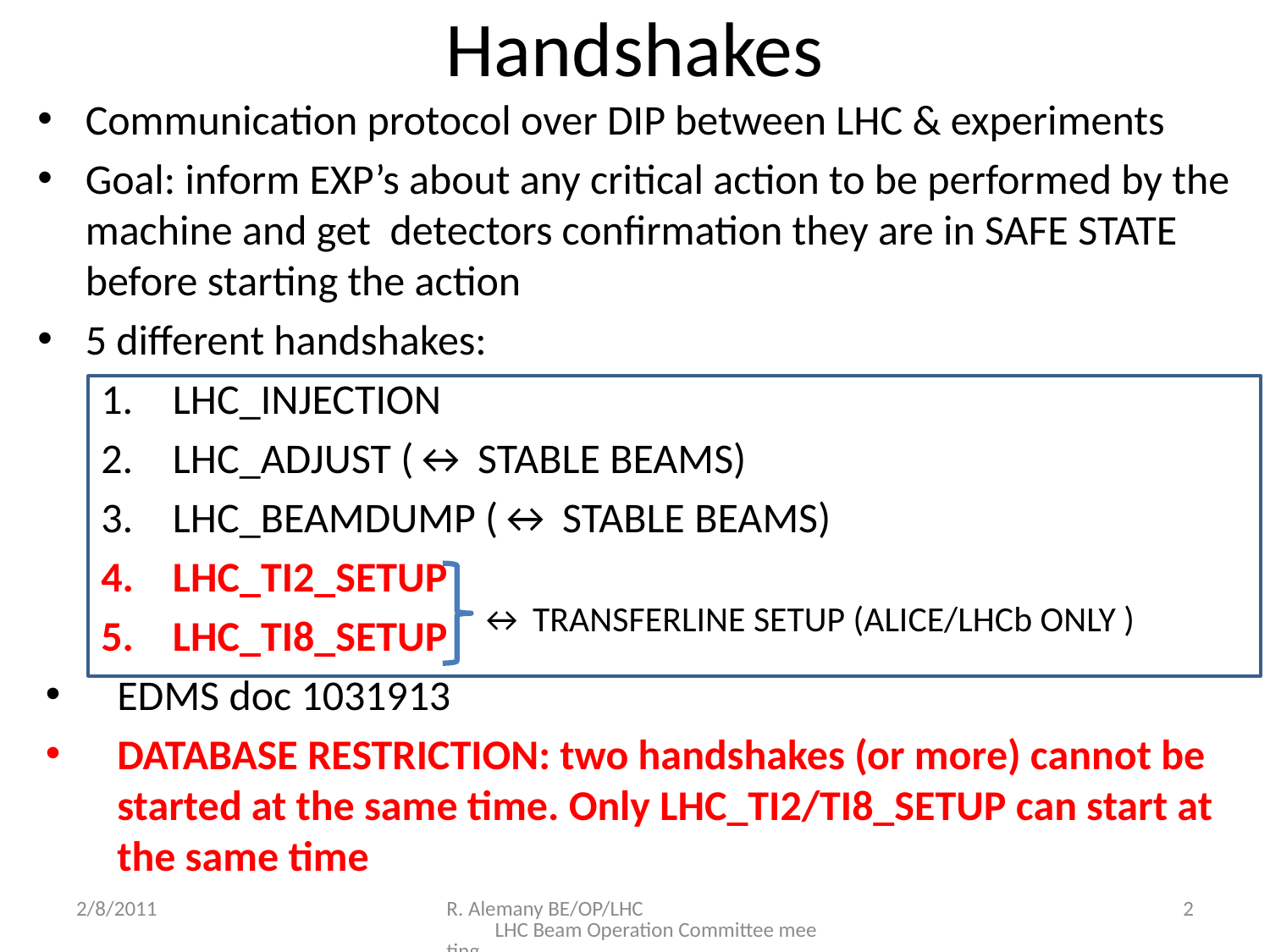

# Handshakes
Communication protocol over DIP between LHC & experiments
Goal: inform EXP’s about any critical action to be performed by the machine and get  detectors confirmation they are in SAFE STATE before starting the action
5 different handshakes:
LHC_INJECTION
LHC_ADJUST (↔ STABLE BEAMS)
LHC_BEAMDUMP (↔ STABLE BEAMS)
LHC_TI2_SETUP
LHC_TI8_SETUP
EDMS doc 1031913
DATABASE RESTRICTION: two handshakes (or more) cannot be started at the same time. Only LHC_TI2/TI8_SETUP can start at the same time

↔ TRANSFERLINE SETUP (ALICE/LHCb ONLY )
2/8/2011
R. Alemany BE/OP/LHC                                              LHC Beam Operation Committee meeting
2